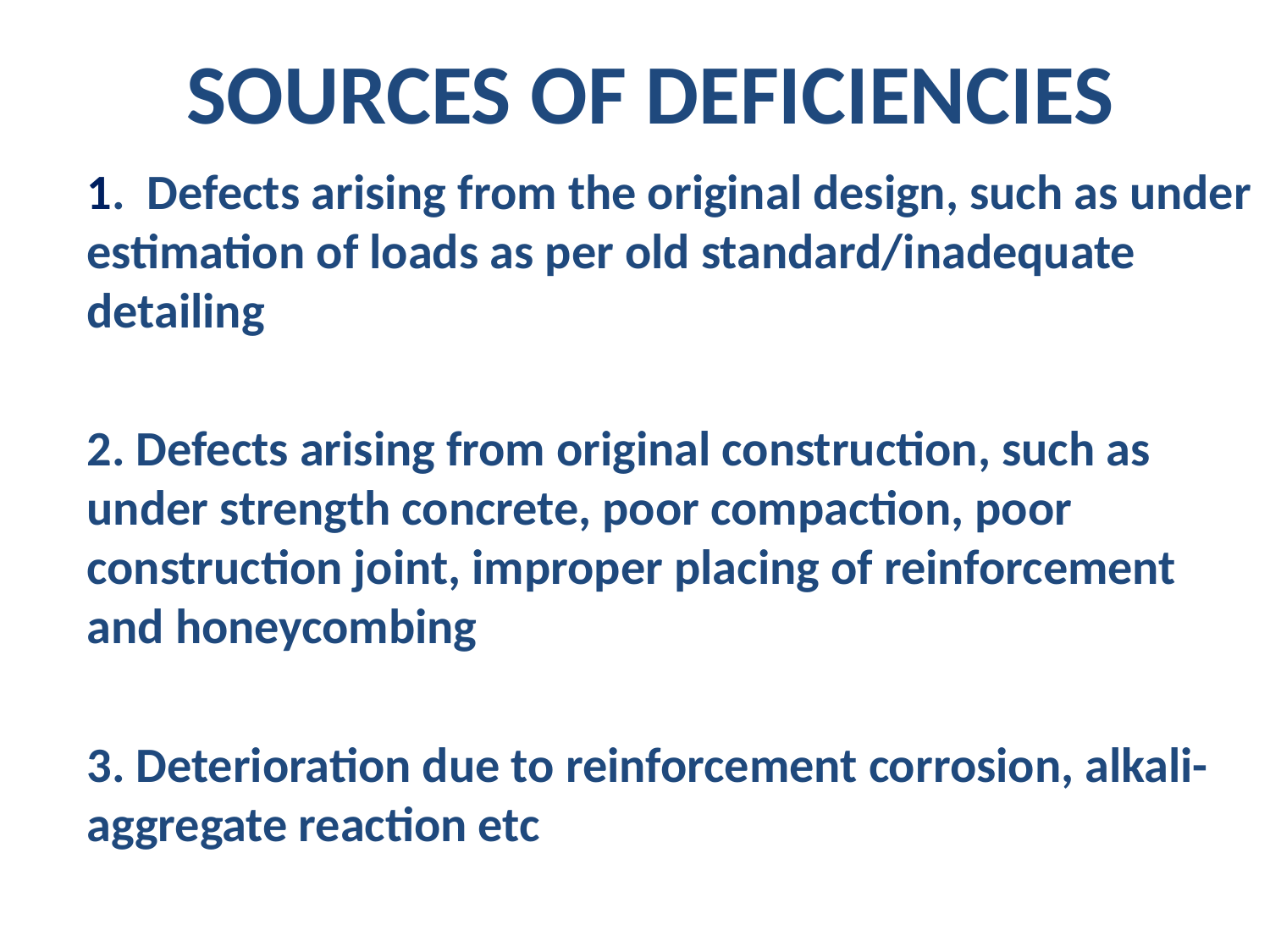

# SOURCES OF DEFICIENCIES

1.  Defects arising from the original design, such as under estimation of loads as per old standard/inadequate detailing

2. Defects arising from original construction, such as under strength concrete, poor compaction, poor    construction joint, improper placing of reinforcement and honeycombing

3. Deterioration due to reinforcement corrosion, alkali-aggregate reaction etc